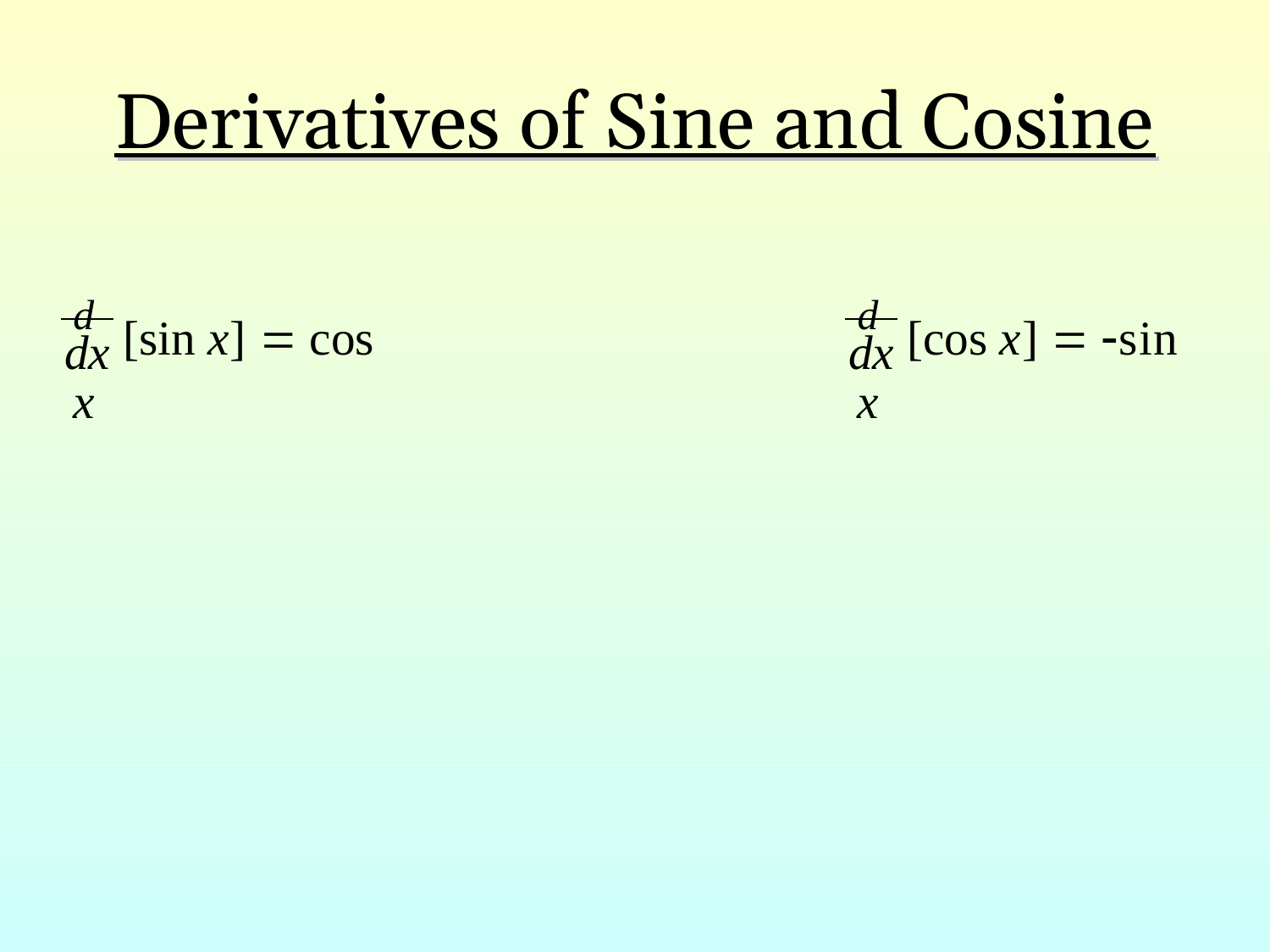

# Derivatives of Sine and Cosine

d	[sin x] = cos x
d	[cos x] = −sin x
dx
dx